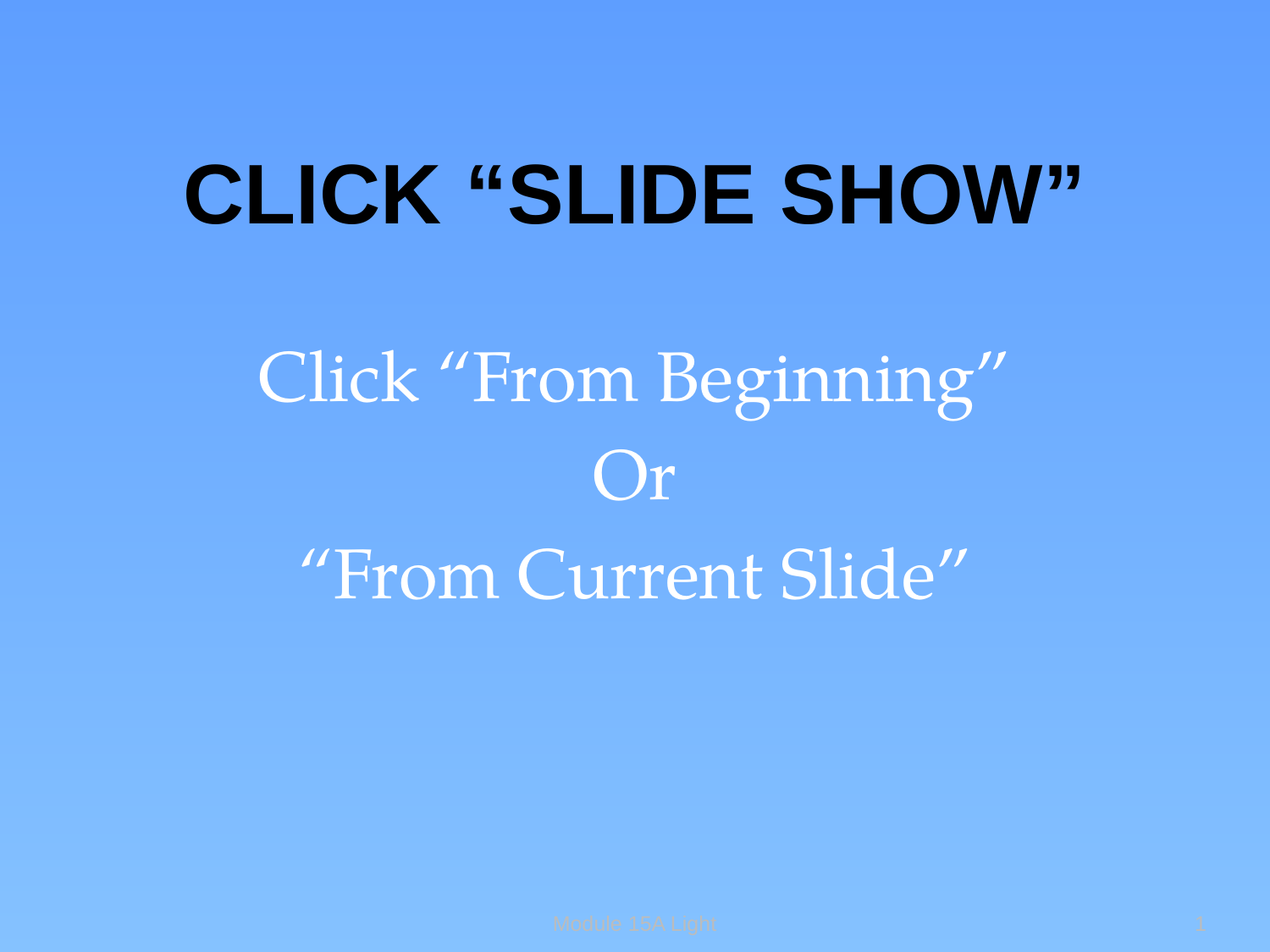

# Click “Slide Show”
Click “From Beginning”
Or
“From Current Slide”
Module 15A Light
1